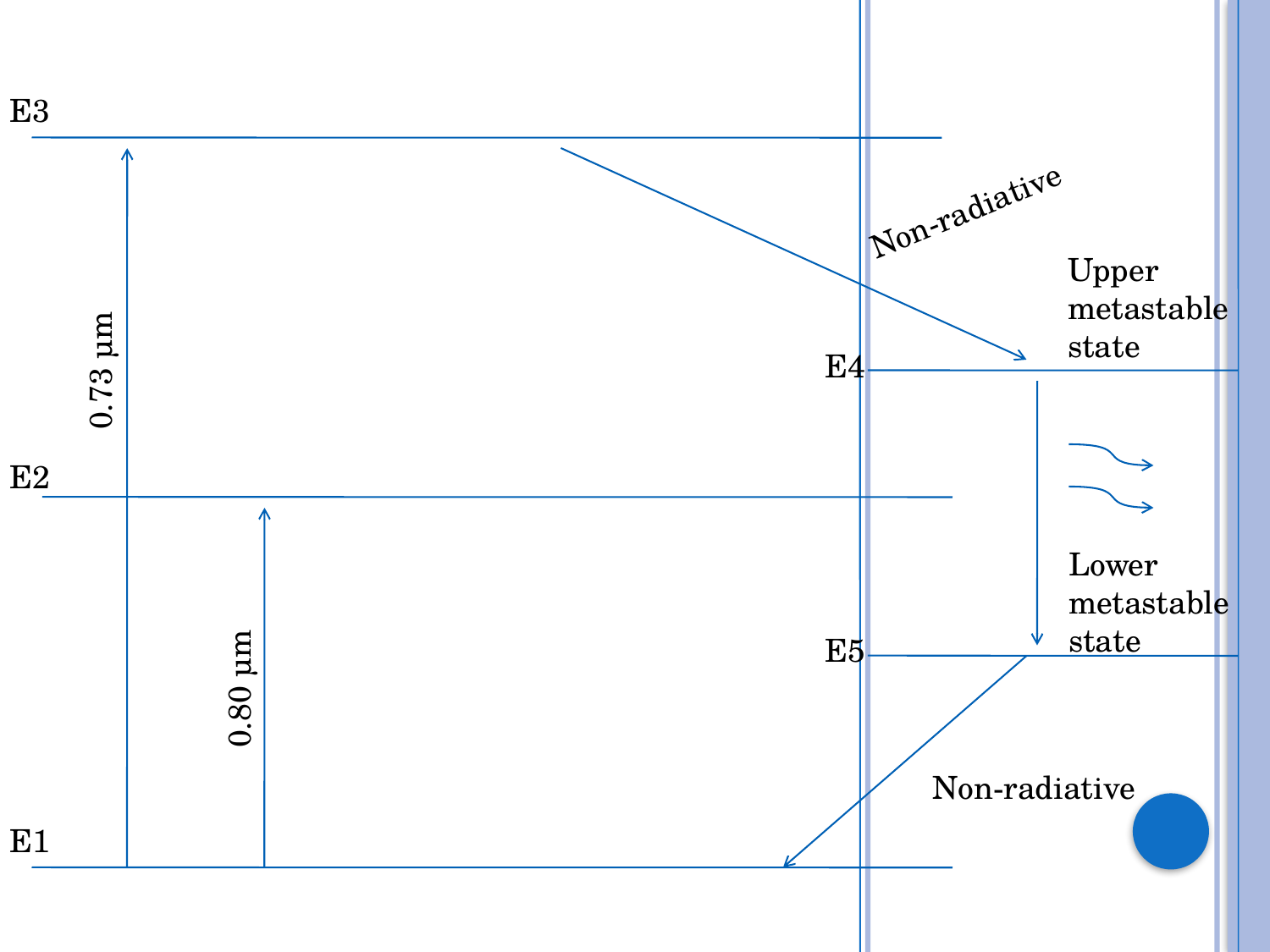

E3
Non-radiative
Upper
metastable
state
E4
0.73 µm
E2
Lower
metastable
state
E5
0.80 µm
Non-radiative
E1